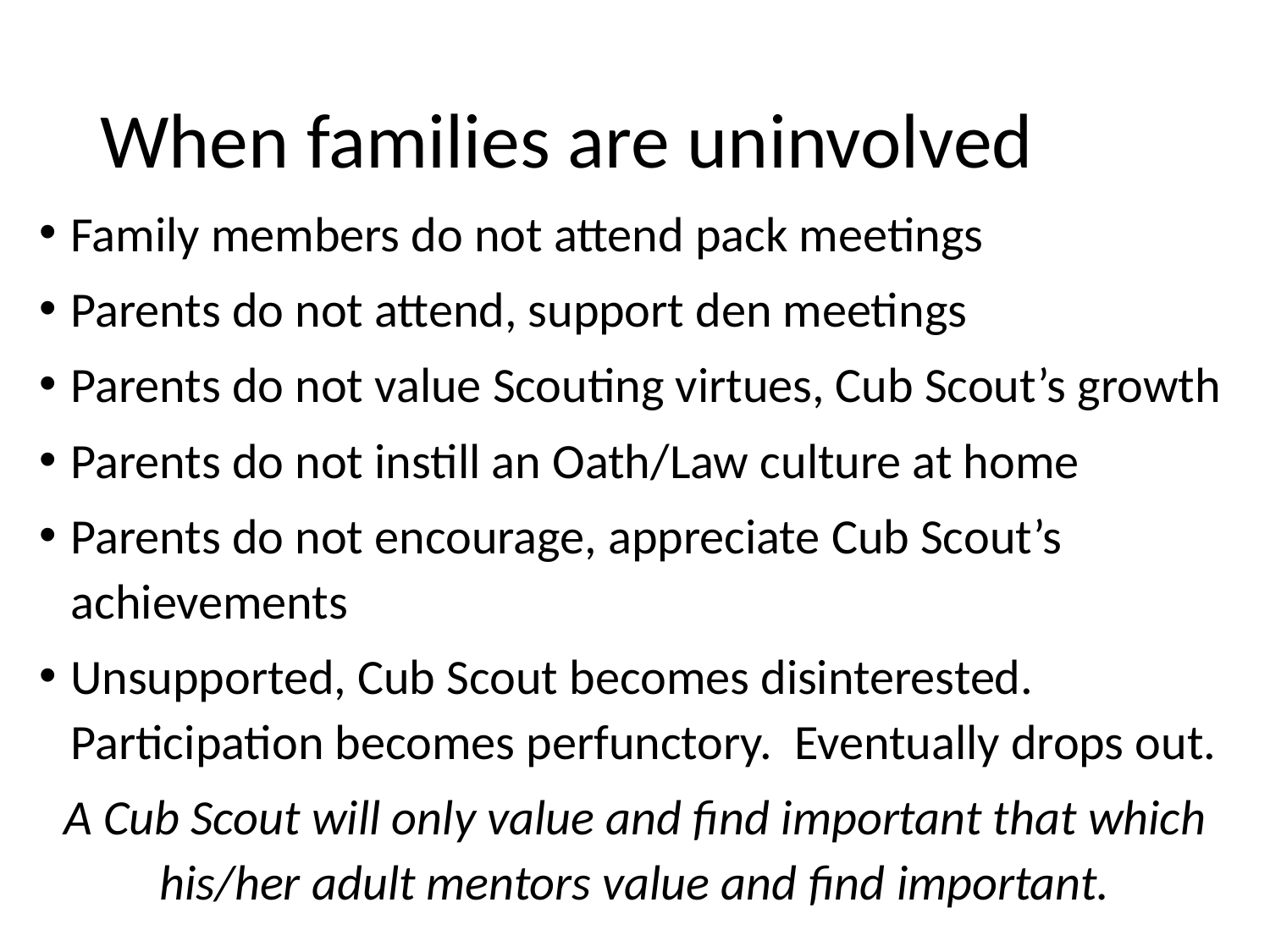

# When families are uninvolved
Family members do not attend pack meetings
Parents do not attend, support den meetings
Parents do not value Scouting virtues, Cub Scout’s growth
Parents do not instill an Oath/Law culture at home
Parents do not encourage, appreciate Cub Scout’s achievements
Unsupported, Cub Scout becomes disinterested.  Participation becomes perfunctory.  Eventually drops out.
A Cub Scout will only value and find important that which his/her adult mentors value and find important.